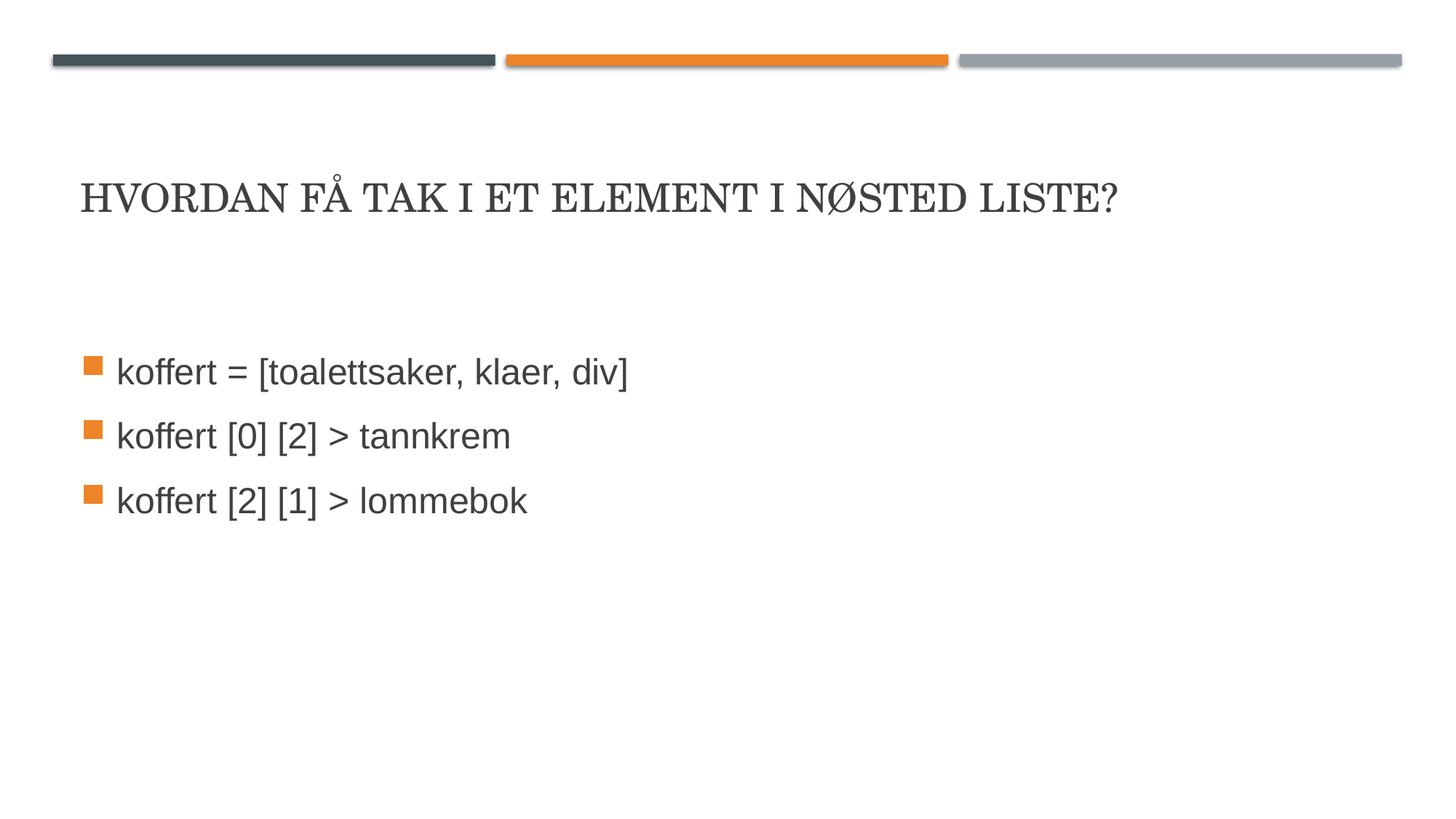

# Hvordan få tak i et element i nøsted liste?
koffert = [toalettsaker, klaer, div]
koffert [0] [2] > tannkrem
koffert [2] [1] > lommebok